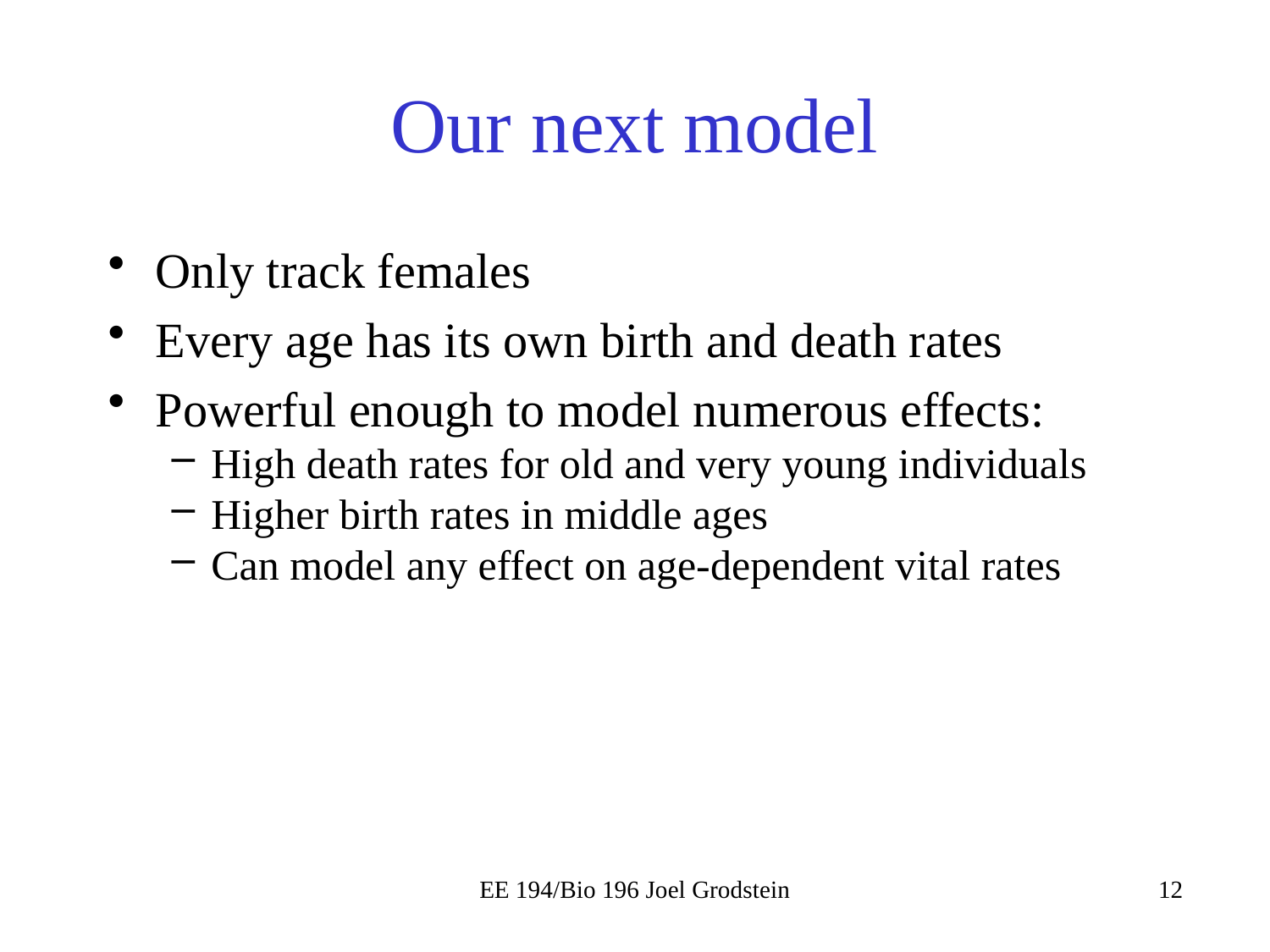

# Our next model
Only track females
Every age has its own birth and death rates
Powerful enough to model numerous effects:
High death rates for old and very young individuals
Higher birth rates in middle ages
Can model any effect on age-dependent vital rates

EE 194/Bio 196 Joel Grodstein